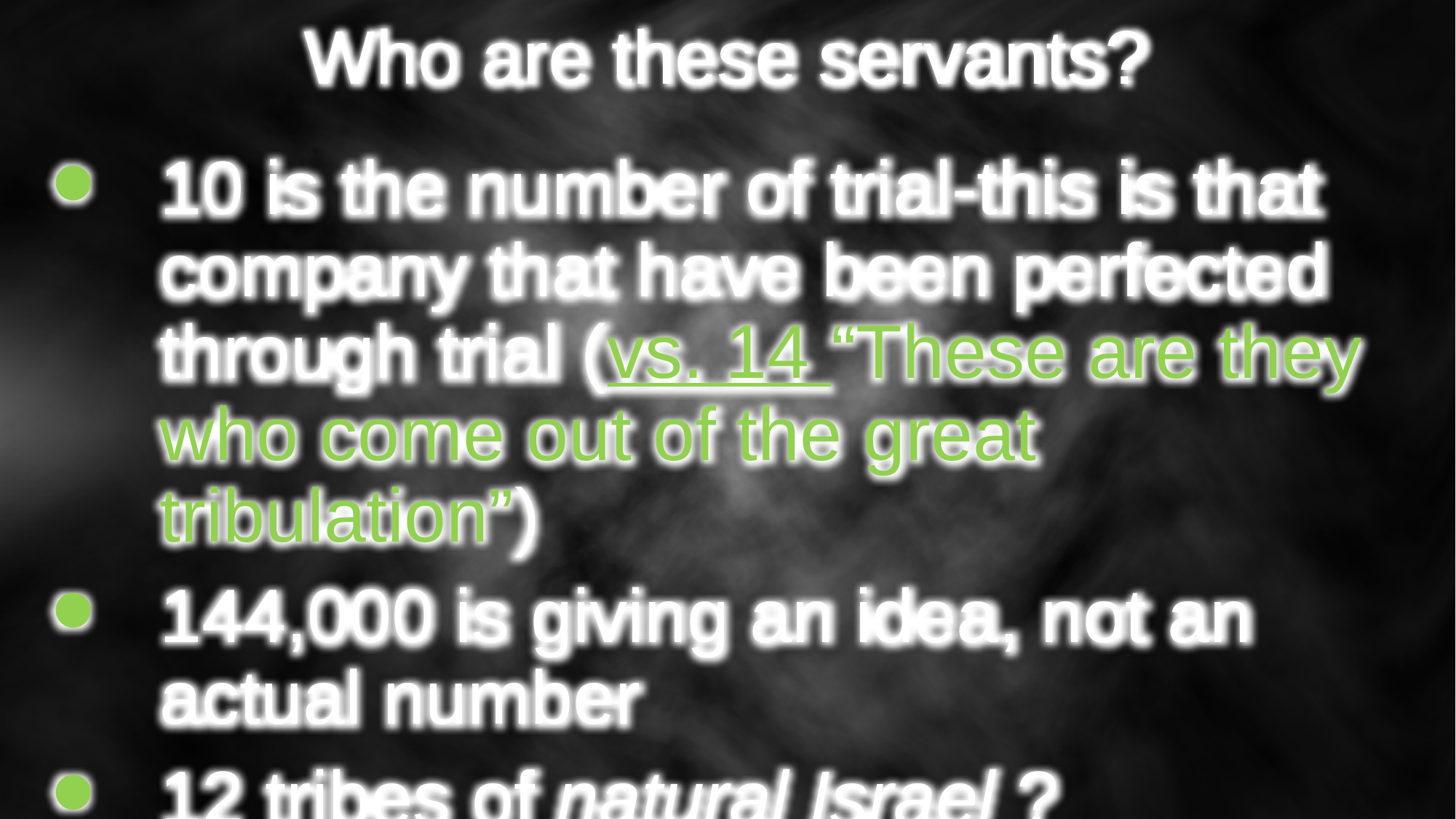

Who are these servants?
10 is the number of trial-this is that company that have been perfected through trial (vs. 14 “These are they who come out of the great tribulation”)
144,000 is giving an idea, not an actual number
12 tribes of natural Israel ?